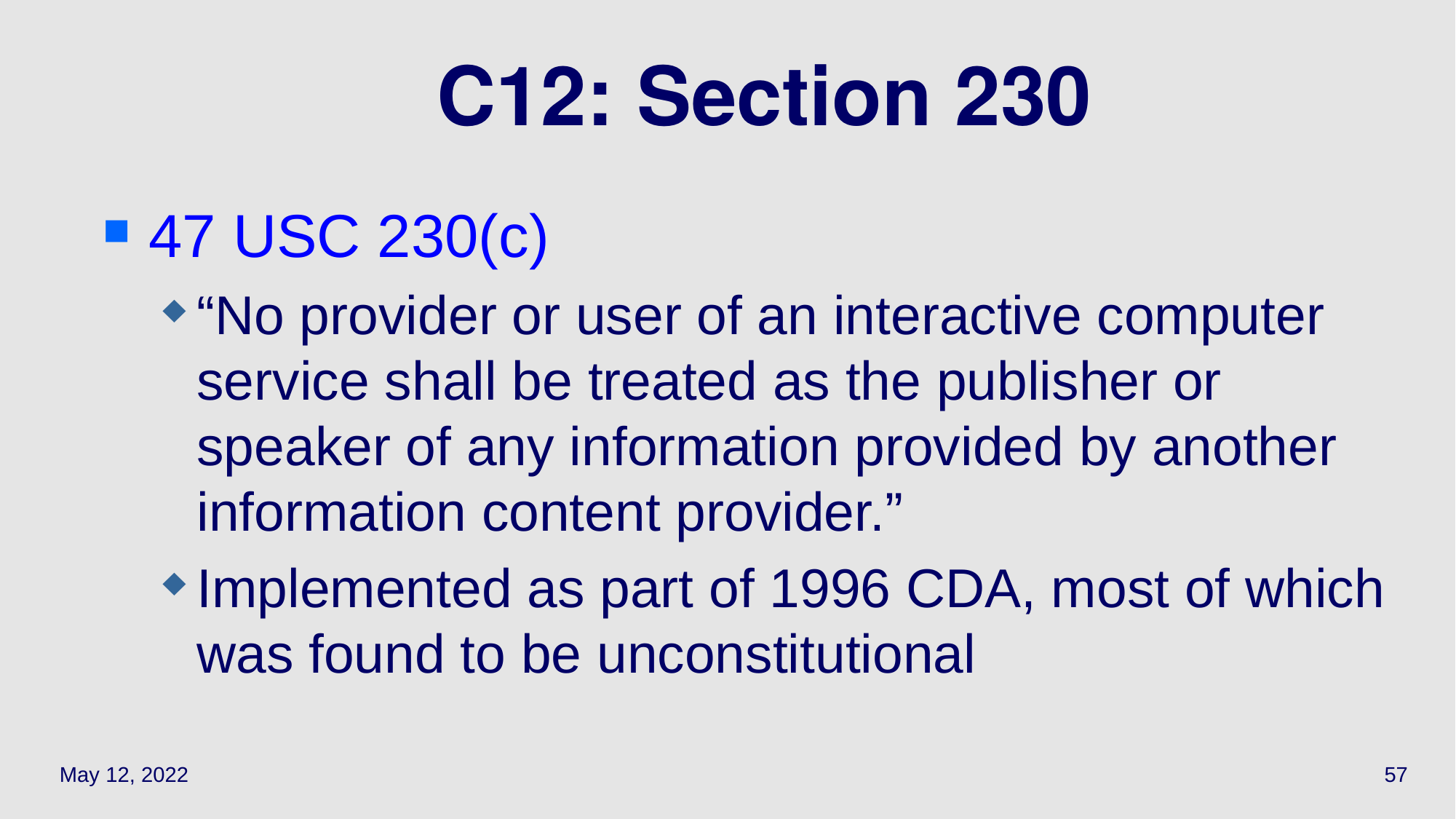

57
# C12: Section 230
47 USC 230(c)
“No provider or user of an interactive computer service shall be treated as the publisher or speaker of any information provided by another information content provider.”
Implemented as part of 1996 CDA, most of which was found to be unconstitutional
May 12, 2022